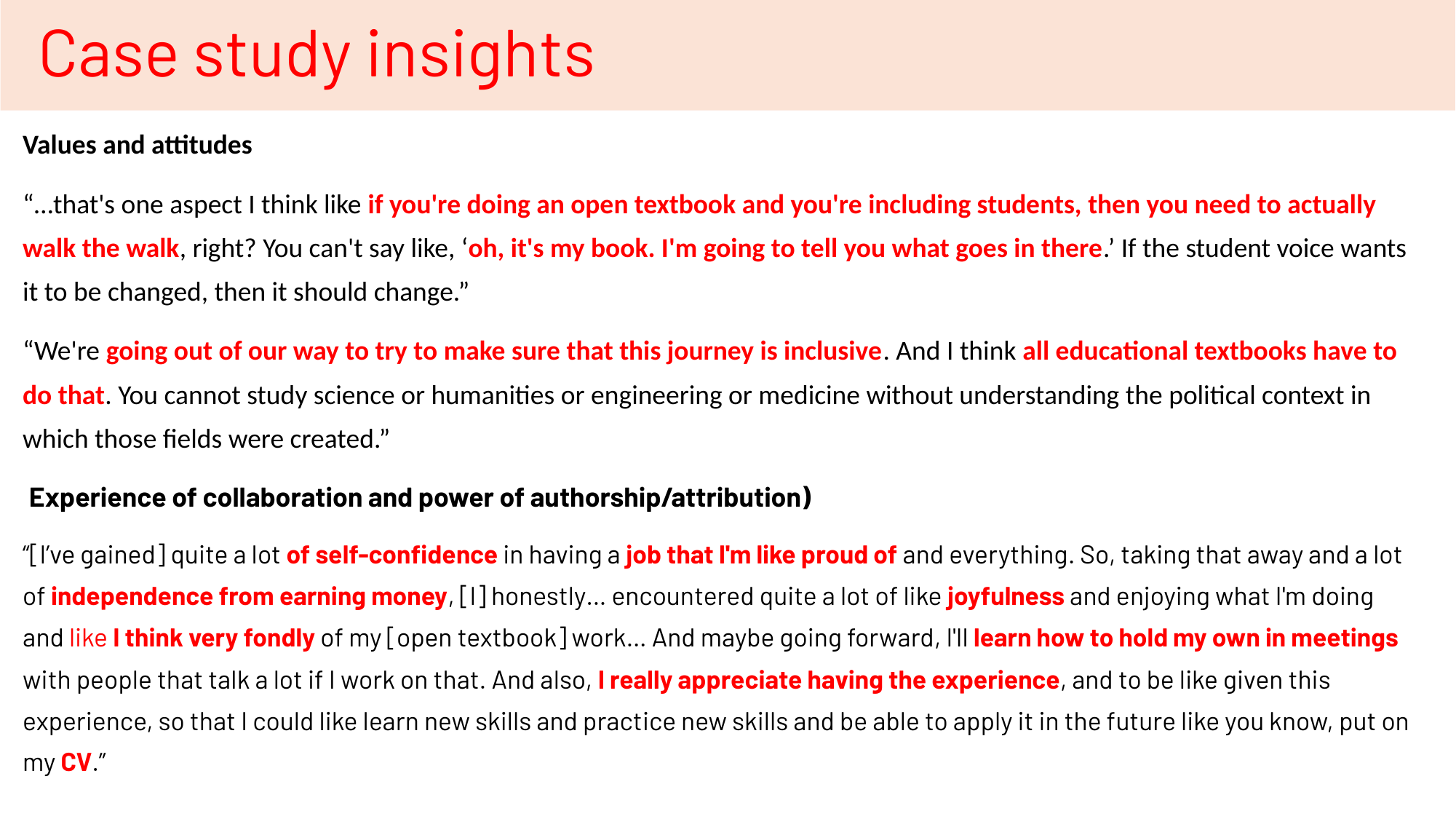

# Case study insights
Values and attitudes
“…that's one aspect I think like if you're doing an open textbook and you're including students, then you need to actually walk the walk, right? You can't say like, ‘oh, it's my book. I'm going to tell you what goes in there.’ If the student voice wants it to be changed, then it should change.”
“We're going out of our way to try to make sure that this journey is inclusive. And I think all educational textbooks have to do that. You cannot study science or humanities or engineering or medicine without understanding the political context in which those fields were created.”
 Experience of collaboration and power of authorship/attribution)
“[I’ve gained] quite a lot of self-confidence in having a job that I'm like proud of and everything. So, taking that away and a lot of independence from earning money, [I] honestly… encountered quite a lot of like joyfulness and enjoying what I'm doing and like I think very fondly of my [open textbook] work… And maybe going forward, I'll learn how to hold my own in meetings with people that talk a lot if I work on that. And also, I really appreciate having the experience, and to be like given this experience, so that I could like learn new skills and practice new skills and be able to apply it in the future like you know, put on my CV.”